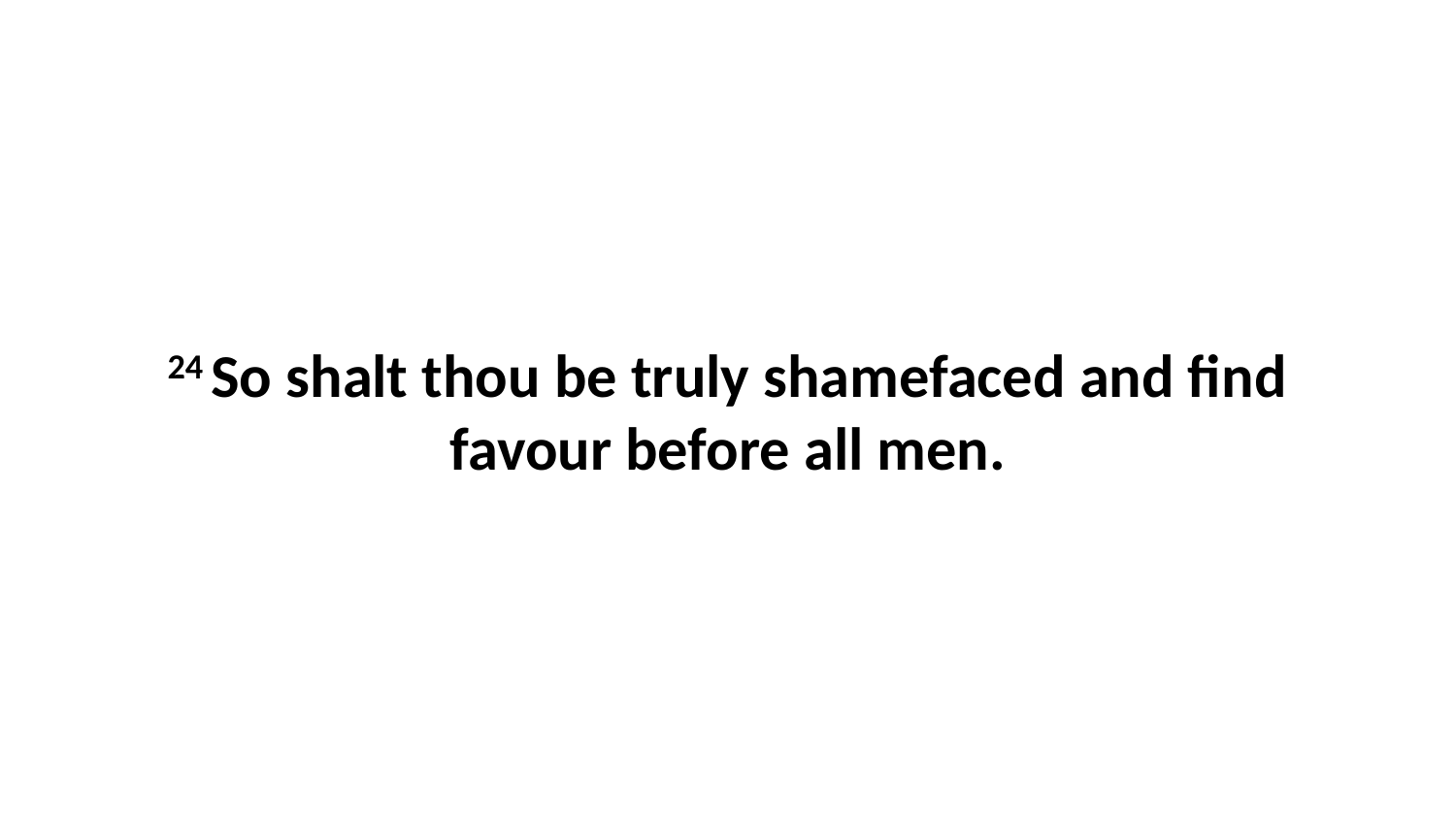

24 So shalt thou be truly shamefaced and find favour before all men.